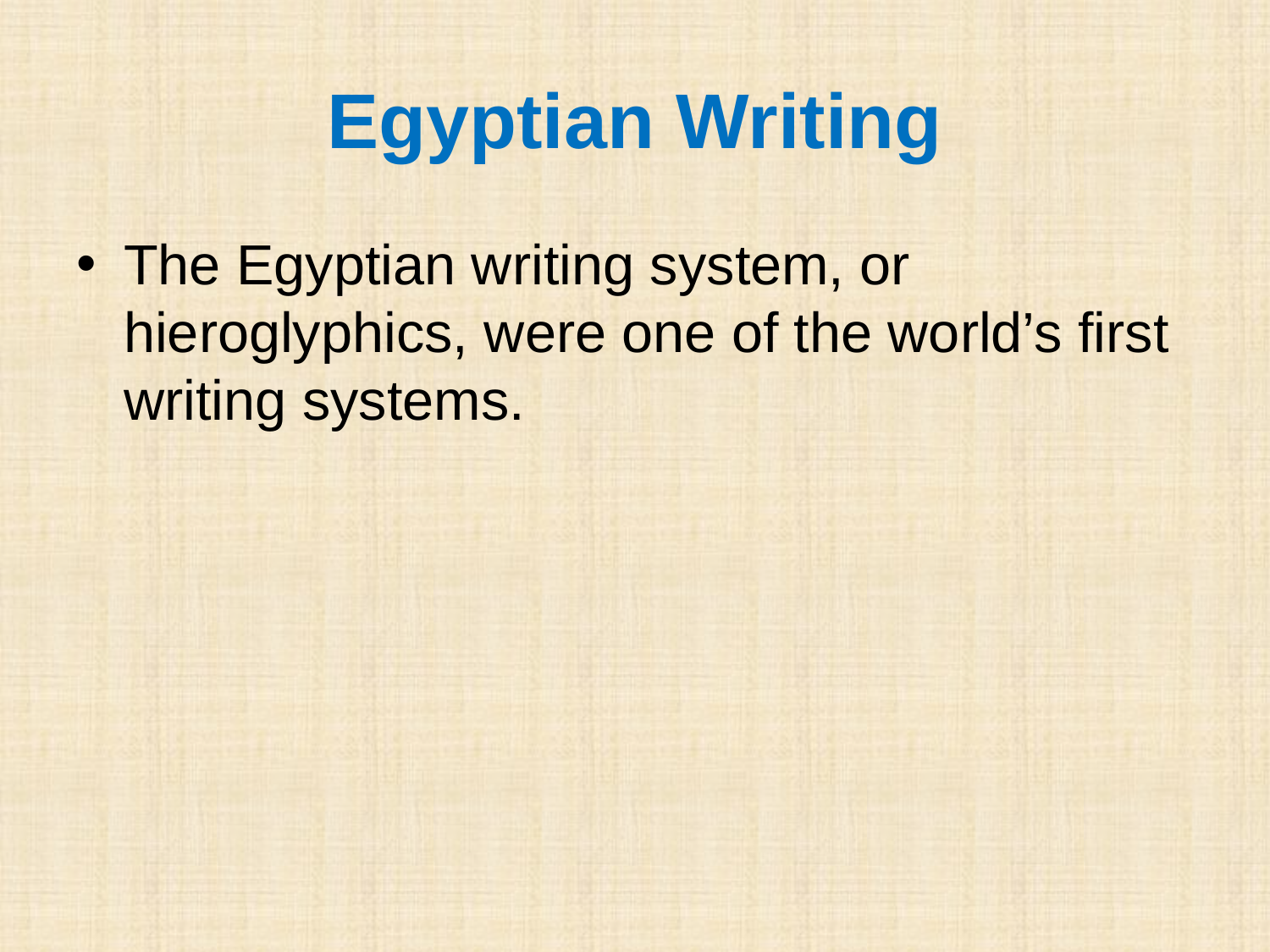

# Egyptian Writing
The Egyptian writing system, or hieroglyphics, were one of the world’s first writing systems.